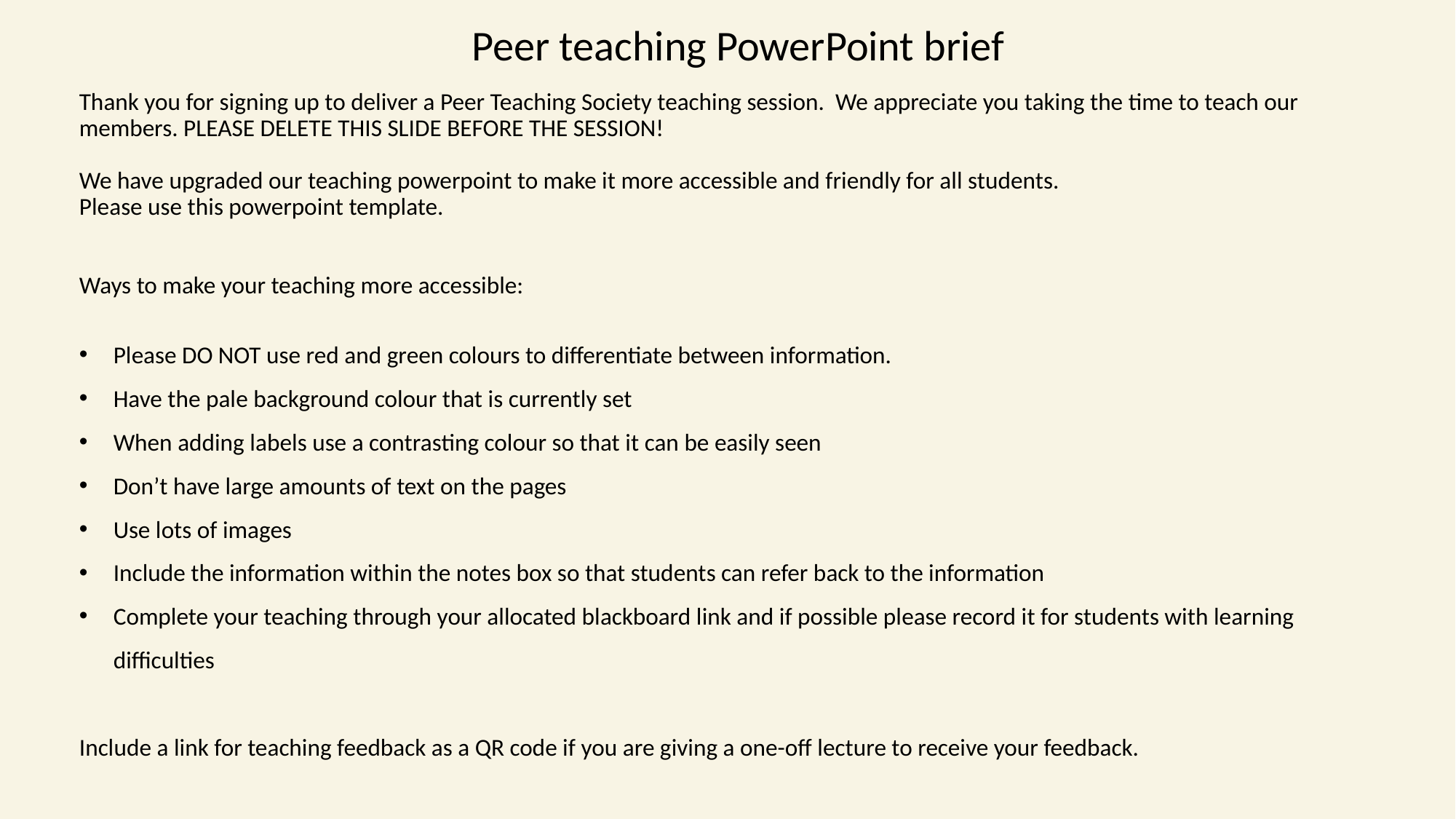

Peer teaching PowerPoint brief
Thank you for signing up to deliver a Peer Teaching Society teaching session.  We appreciate you taking the time to teach our members. PLEASE DELETE THIS SLIDE BEFORE THE SESSION!

We have upgraded our teaching powerpoint to make it more accessible and friendly for all students.
Please use this powerpoint template.
Ways to make your teaching more accessible:

Please DO NOT use red and green colours to differentiate between information.
Have the pale background colour that is currently set
When adding labels use a contrasting colour so that it can be easily seen
Don’t have large amounts of text on the pages
Use lots of images
Include the information within the notes box so that students can refer back to the information
Complete your teaching through your allocated blackboard link and if possible please record it for students with learning difficulties

Include a link for teaching feedback as a QR code if you are giving a one-off lecture to receive your feedback.